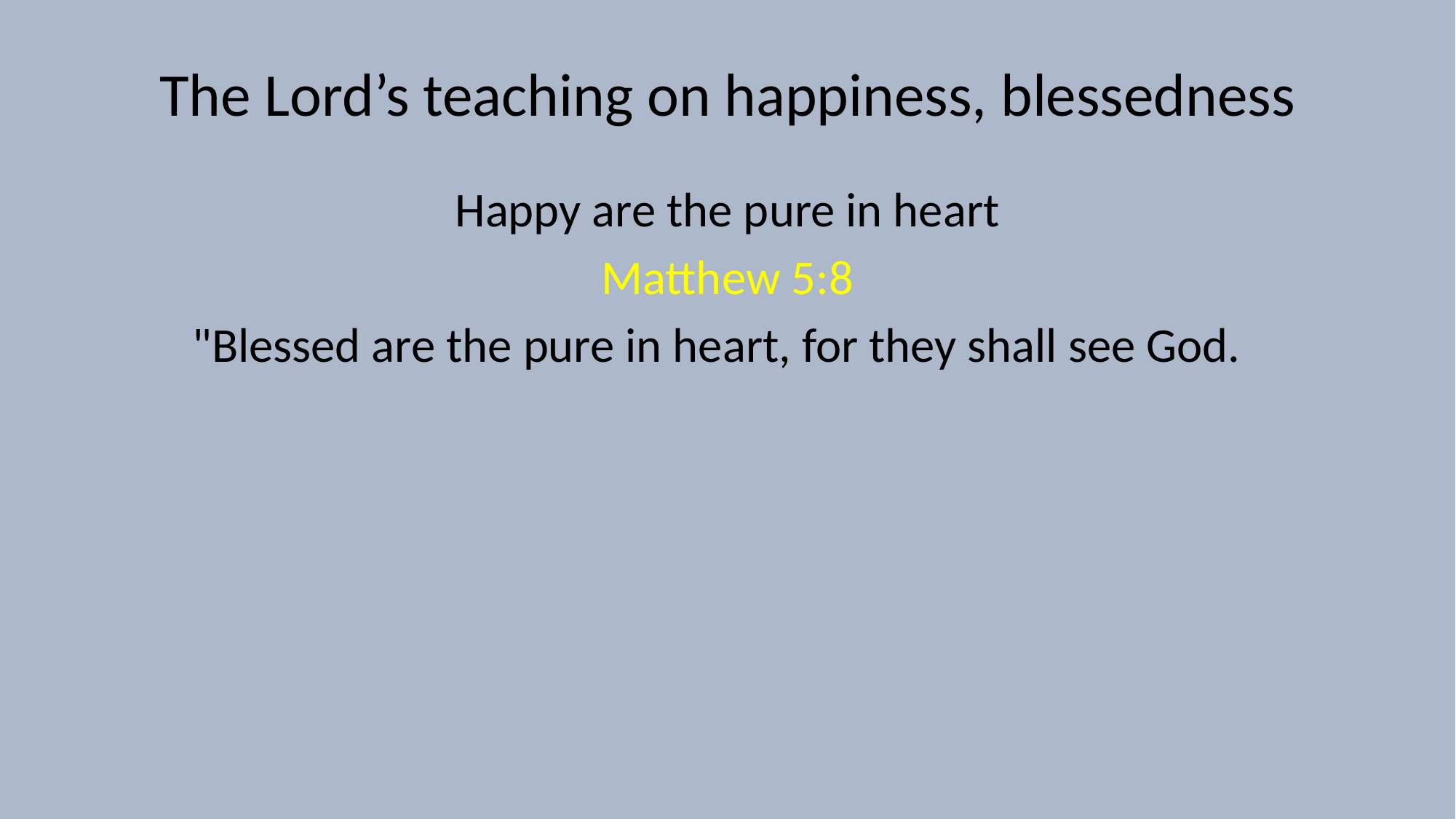

# The Lord’s teaching on happiness, blessedness
Happy are the pure in heart
Matthew 5:8
"Blessed are the pure in heart, for they shall see God.